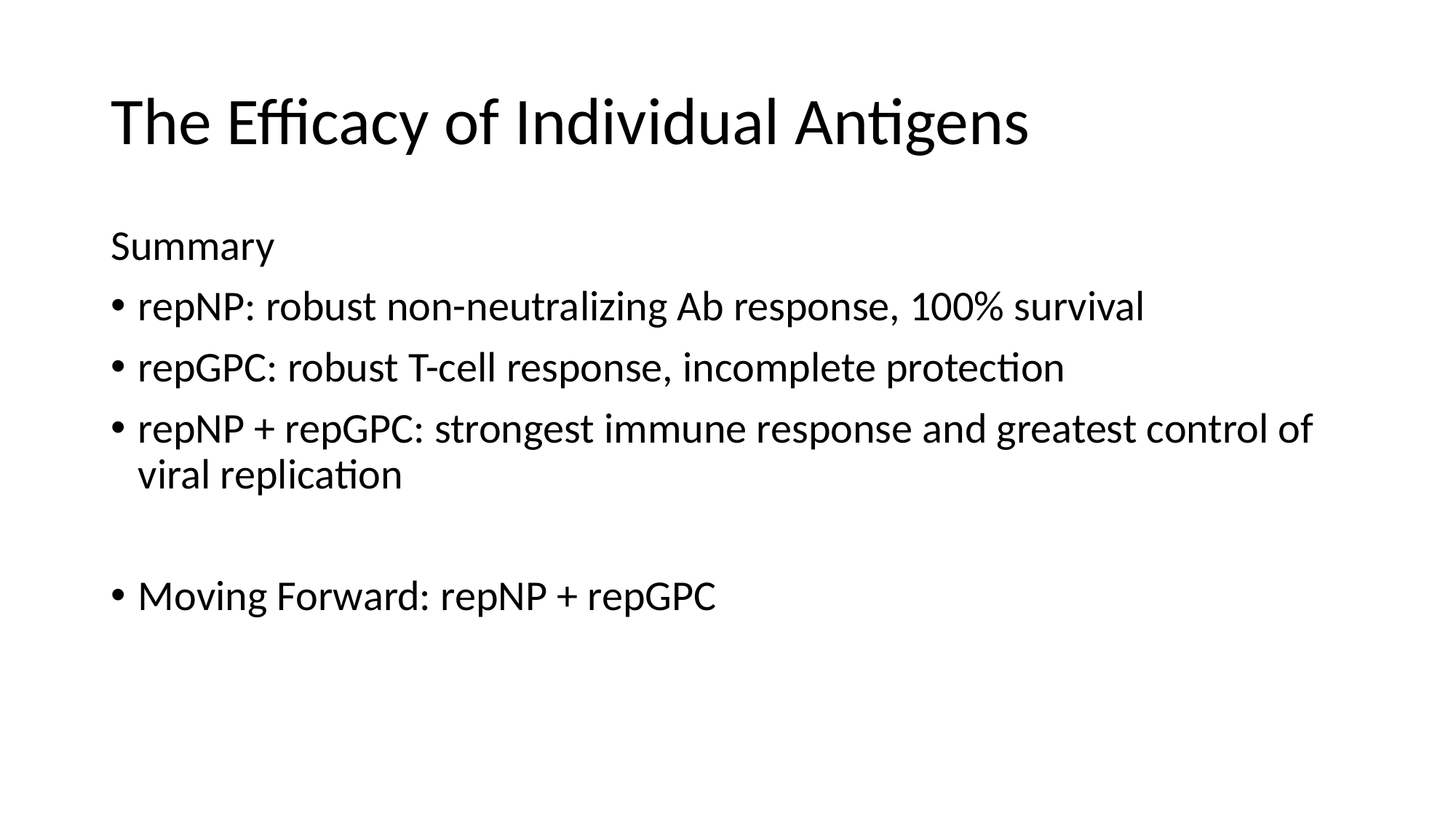

# The Efficacy of Individual Antigens
Summary
repNP: robust non-neutralizing Ab response, 100% survival
repGPC: robust T-cell response, incomplete protection
repNP + repGPC: strongest immune response and greatest control of viral replication

Moving Forward: repNP + repGPC